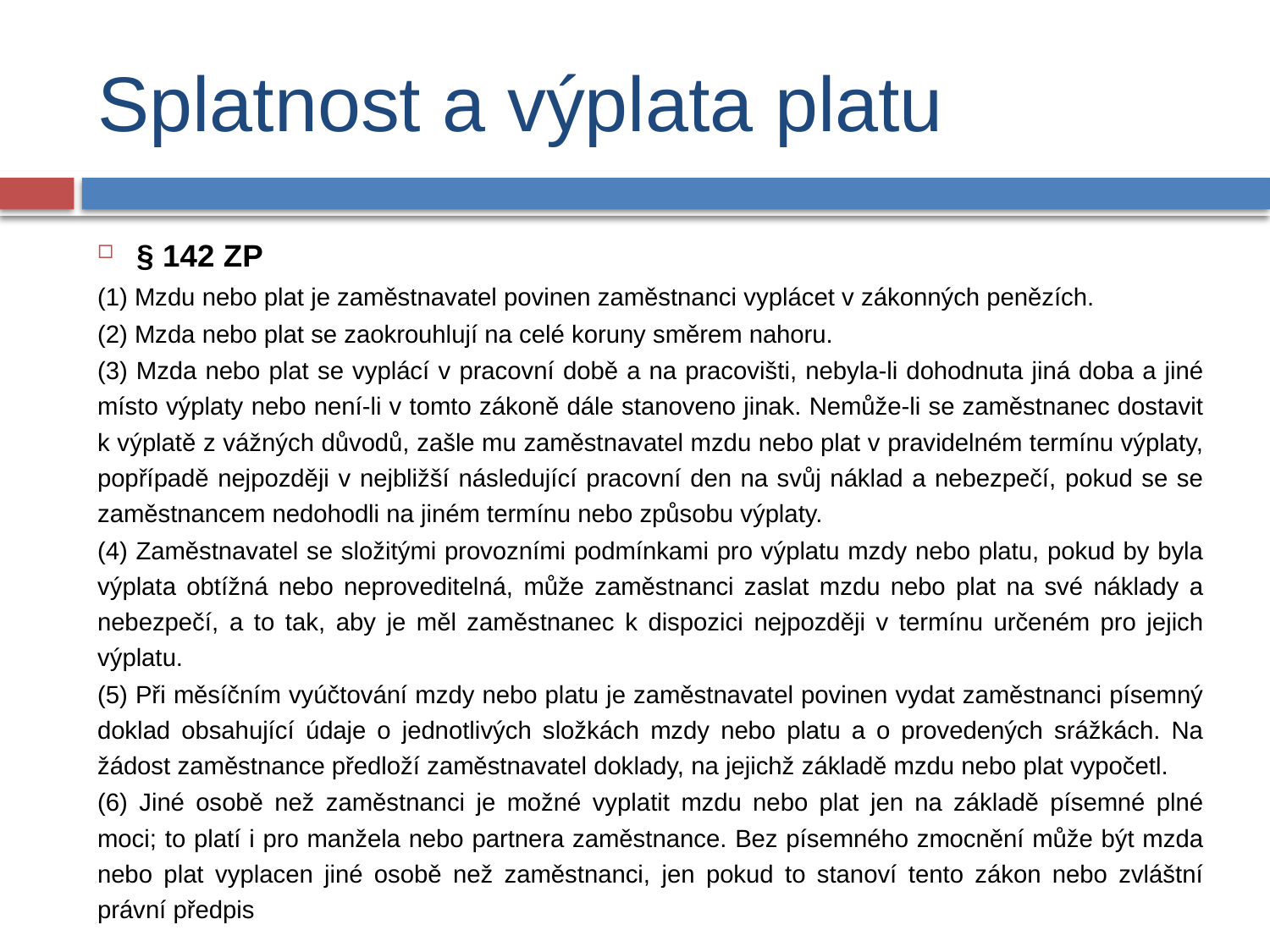

# Splatnost a výplata platu
§ 142 ZP
(1) Mzdu nebo plat je zaměstnavatel povinen zaměstnanci vyplácet v zákonných penězích.
(2) Mzda nebo plat se zaokrouhlují na celé koruny směrem nahoru.
(3) Mzda nebo plat se vyplácí v pracovní době a na pracovišti, nebyla-li dohodnuta jiná doba a jiné místo výplaty nebo není-li v tomto zákoně dále stanoveno jinak. Nemůže-li se zaměstnanec dostavit k výplatě z vážných důvodů, zašle mu zaměstnavatel mzdu nebo plat v pravidelném termínu výplaty, popřípadě nejpozději v nejbližší následující pracovní den na svůj náklad a nebezpečí, pokud se se zaměstnancem nedohodli na jiném termínu nebo způsobu výplaty.
(4) Zaměstnavatel se složitými provozními podmínkami pro výplatu mzdy nebo platu, pokud by byla výplata obtížná nebo neproveditelná, může zaměstnanci zaslat mzdu nebo plat na své náklady a nebezpečí, a to tak, aby je měl zaměstnanec k dispozici nejpozději v termínu určeném pro jejich výplatu.
(5) Při měsíčním vyúčtování mzdy nebo platu je zaměstnavatel povinen vydat zaměstnanci písemný doklad obsahující údaje o jednotlivých složkách mzdy nebo platu a o provedených srážkách. Na žádost zaměstnance předloží zaměstnavatel doklady, na jejichž základě mzdu nebo plat vypočetl.
(6) Jiné osobě než zaměstnanci je možné vyplatit mzdu nebo plat jen na základě písemné plné moci; to platí i pro manžela nebo partnera zaměstnance. Bez písemného zmocnění může být mzda nebo plat vyplacen jiné osobě než zaměstnanci, jen pokud to stanoví tento zákon nebo zvláštní právní předpis